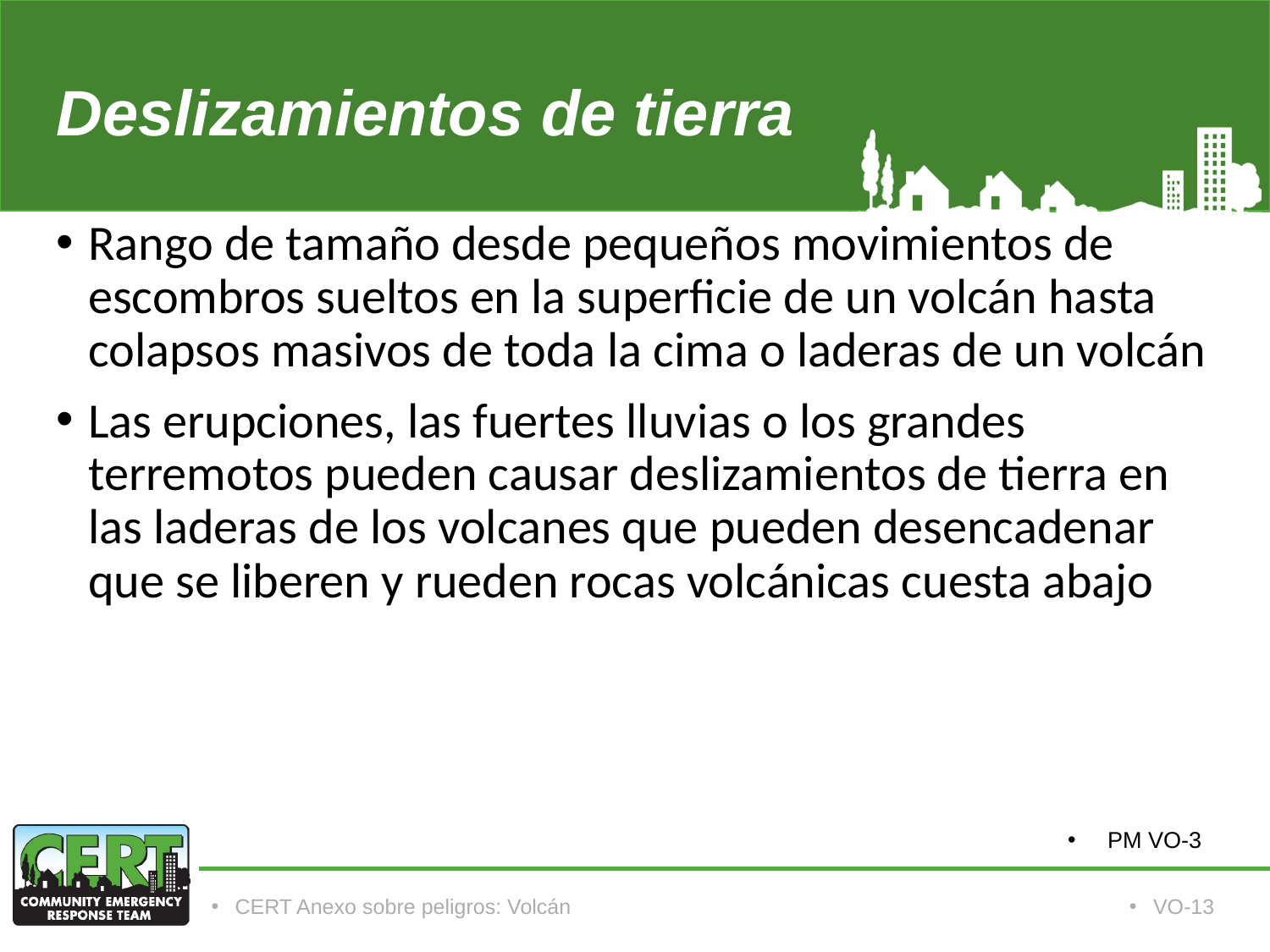

# Deslizamientos de tierra
Rango de tamaño desde pequeños movimientos de escombros sueltos en la superficie de un volcán hasta colapsos masivos de toda la cima o laderas de un volcán
Las erupciones, las fuertes lluvias o los grandes terremotos pueden causar deslizamientos de tierra en las laderas de los volcanes que pueden desencadenar que se liberen y rueden rocas volcánicas cuesta abajo
PM VO-3
CERT Anexo sobre peligros: Volcán
VO-13